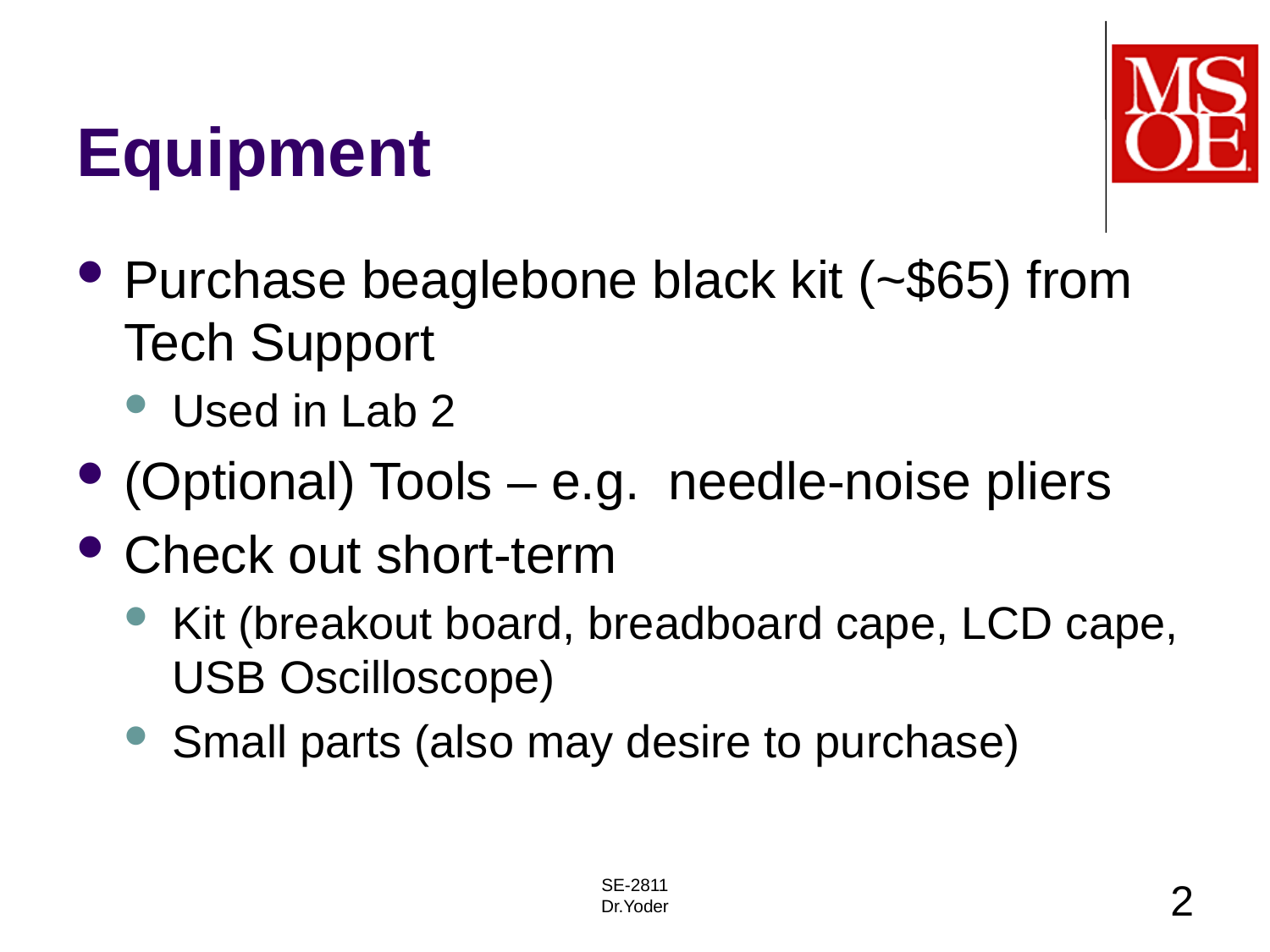

# Equipment
Purchase beaglebone black kit (~$65) from Tech Support
Used in Lab 2
(Optional) Tools – e.g.  needle-noise pliers
Check out short-term
Kit (breakout board, breadboard cape, LCD cape, USB Oscilloscope)
Small parts (also may desire to purchase)

SE-2811
Dr.Yoder
2